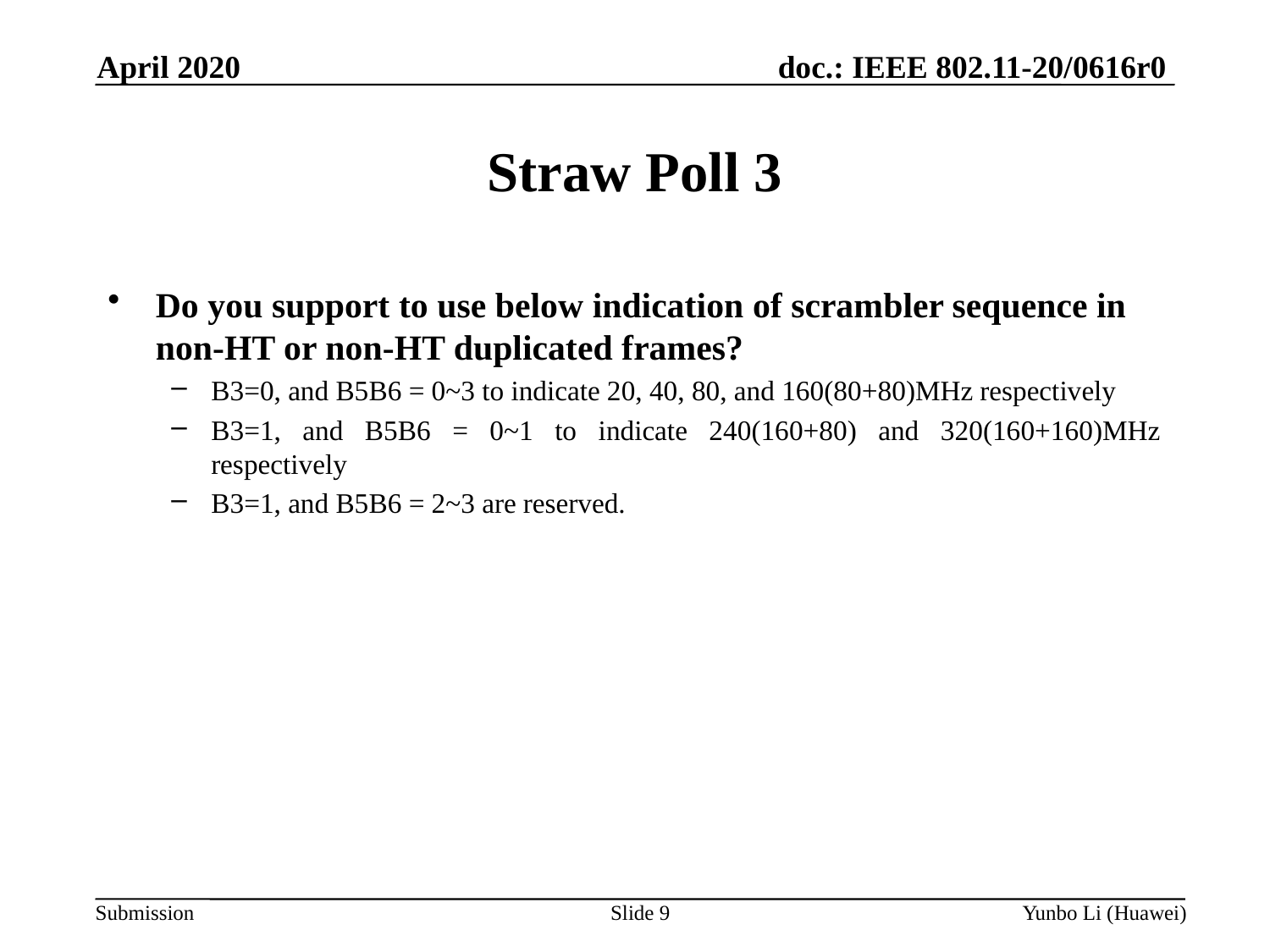

April 2020
Straw Poll 3
Do you support to use below indication of scrambler sequence in non-HT or non-HT duplicated frames?
B3=0, and B5B6 = 0~3 to indicate 20, 40, 80, and 160(80+80)MHz respectively
B3=1, and B5B6 = 0~1 to indicate 240(160+80) and 320(160+160)MHz respectively
B3=1, and B5B6 = 2~3 are reserved.

Slide 9
Yunbo Li (Huawei)